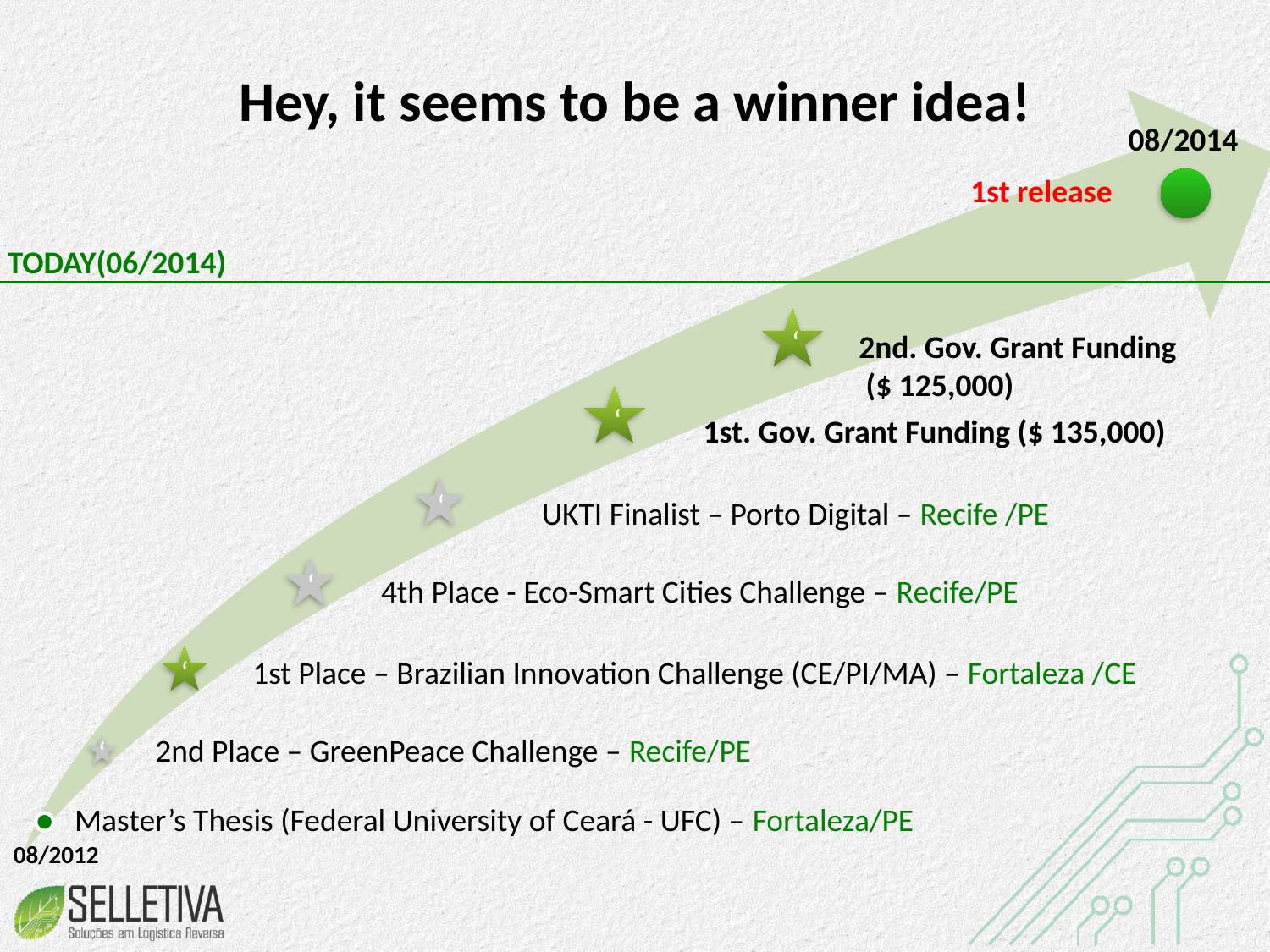

Hey, it seems to be a winner idea!

08/2014
1st release

TODAY(06/2014)
‘
2nd. Gov. Grant Funding
 ($ 125,000)
‘
1st. Gov. Grant Funding ($ 135,000)
‘
UKTI Finalist – Porto Digital – Recife /PE
‘
4th Place - Eco-Smart Cities Challenge – Recife/PE
‘
1st Place – Brazilian Innovation Challenge (CE/PI/MA) – Fortaleza /CE
2nd Place – GreenPeace Challenge – Recife/PE
‘
Master’s Thesis (Federal University of Ceará - UFC) – Fortaleza/PE

08/2012